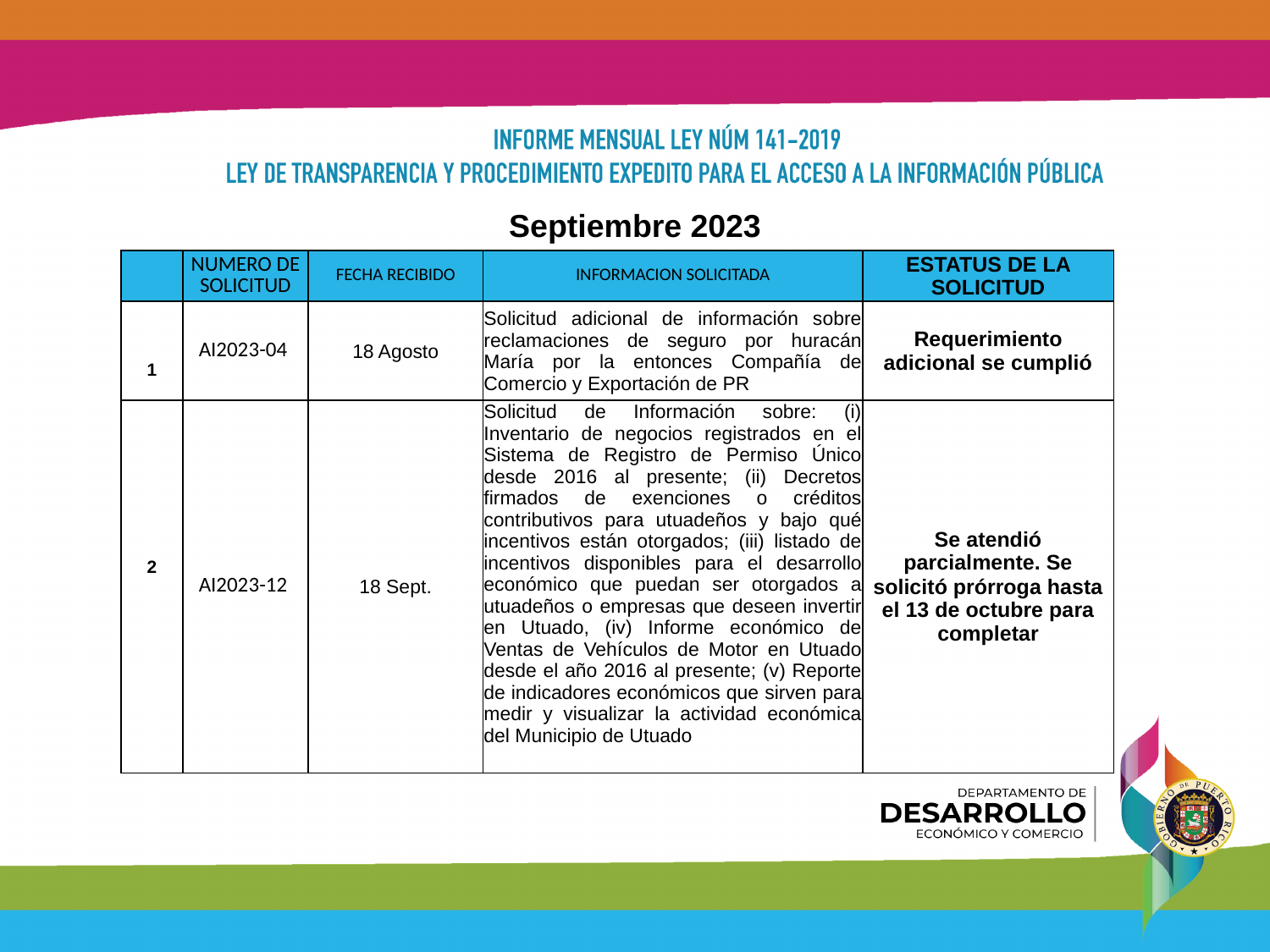

Septiembre 2023
|  | NUMERO DE SOLICITUD | FECHA RECIBIDO | INFORMACION SOLICITADA | ESTATUS DE LA SOLICITUD |
| --- | --- | --- | --- | --- |
| 1 | AI2023-04 | 18 Agosto | Solicitud adicional de información sobre reclamaciones de seguro por huracán María por la entonces Compañía de Comercio y Exportación de PR | Requerimiento adicional se cumplió |
| 2 | AI2023-12 | 18 Sept. | Solicitud de Información sobre: (i) Inventario de negocios registrados en el Sistema de Registro de Permiso Único desde 2016 al presente; (ii) Decretos firmados de exenciones o créditos contributivos para utuadeños y bajo qué incentivos están otorgados; (iii) listado de incentivos disponibles para el desarrollo económico que puedan ser otorgados a utuadeños o empresas que deseen invertir en Utuado, (iv) Informe económico de Ventas de Vehículos de Motor en Utuado desde el año 2016 al presente; (v) Reporte de indicadores económicos que sirven para medir y visualizar la actividad económica del Municipio de Utuado | Se atendió parcialmente. Se solicitó prórroga hasta el 13 de octubre para completar |